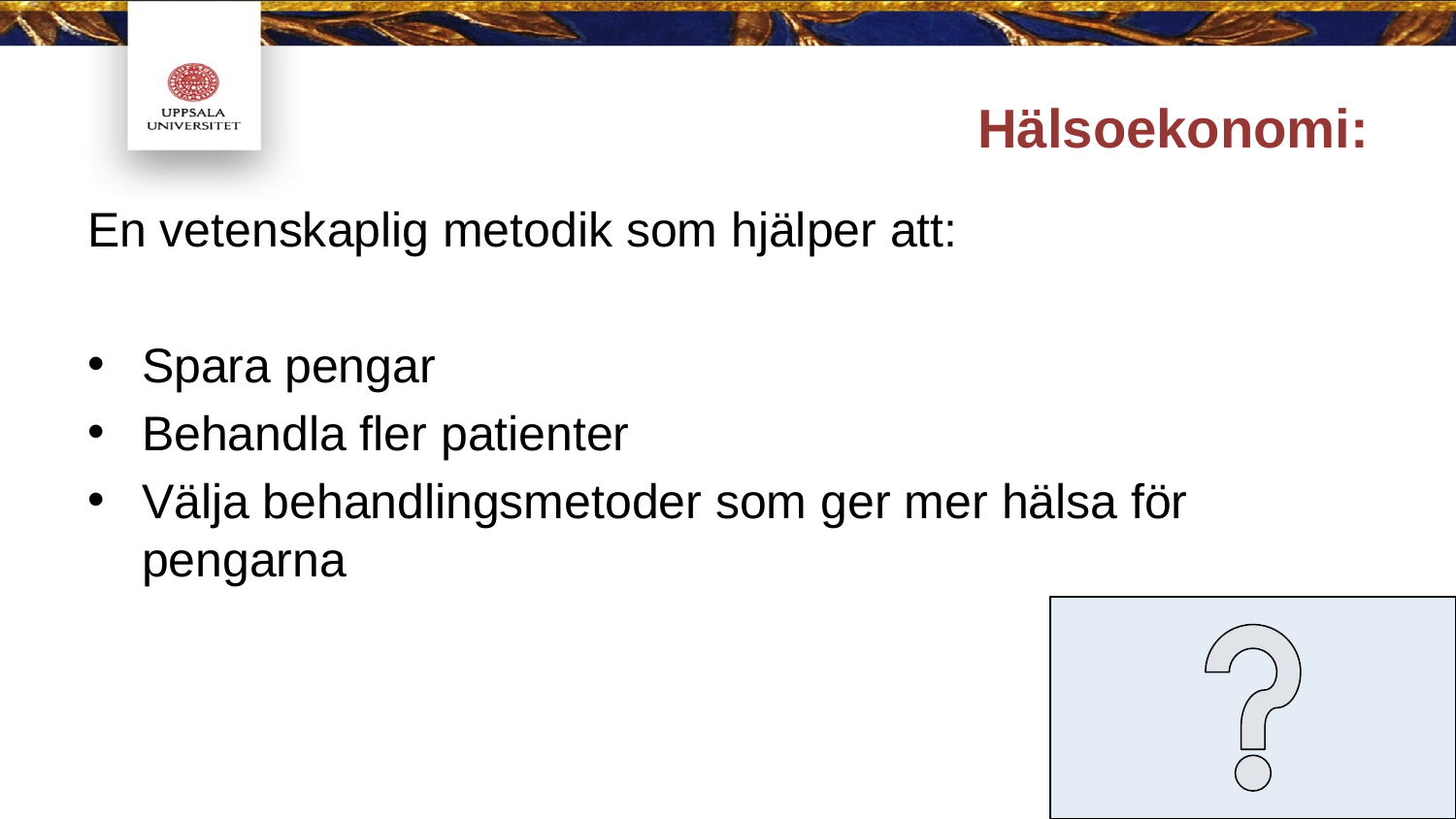

# Hälsoekonomi:
En vetenskaplig metodik som hjälper att:

Spara pengar
Behandla fler patienter
Välja behandlingsmetoder som ger mer hälsa för pengarna